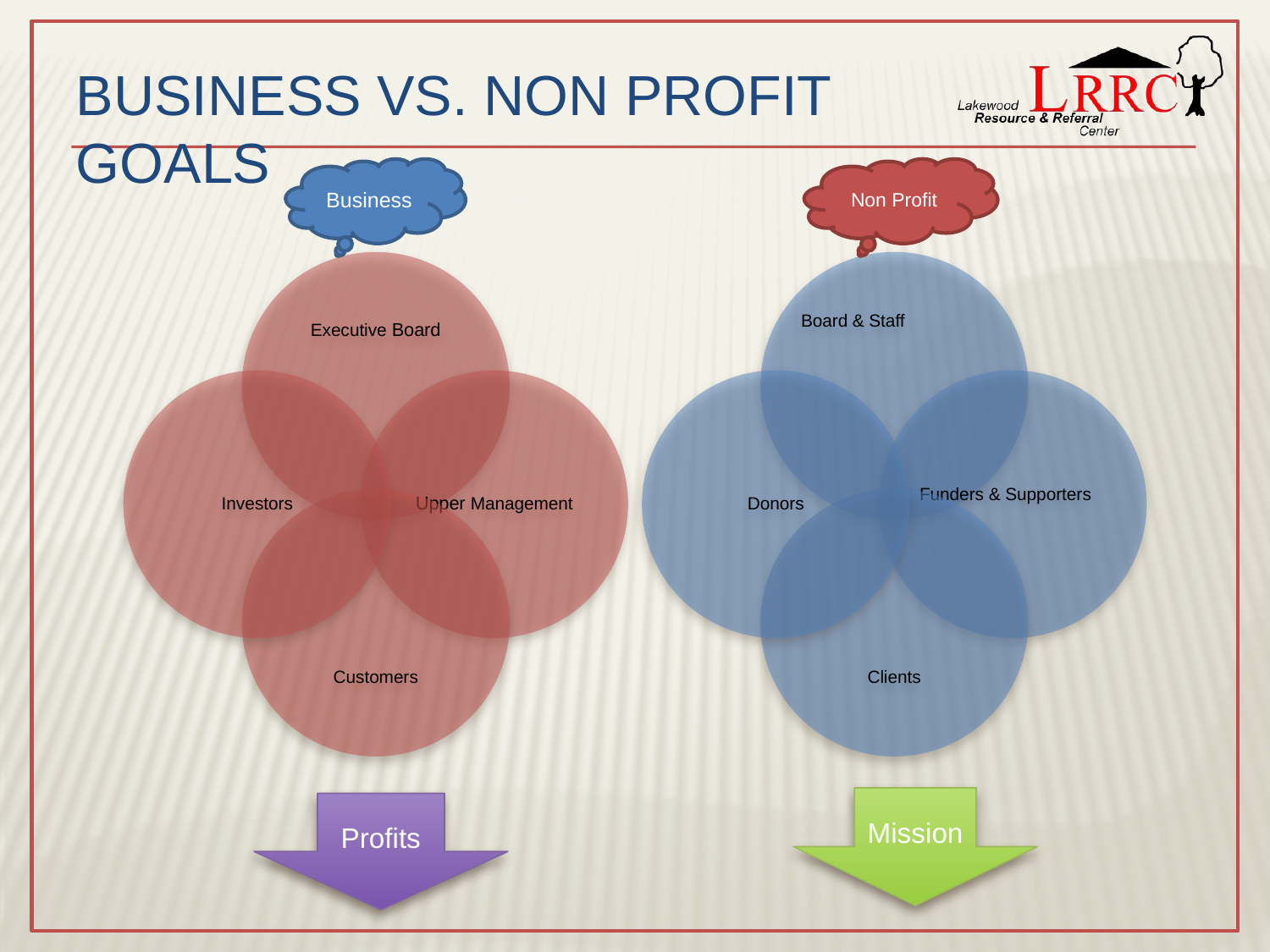

Business vs. Non Profit Goals
Business
Non Profit
Executive Board
Upper Management
Customers
Investors
Board & Staff
Funders & Supporters
Clients
Donors
Mission
Profits